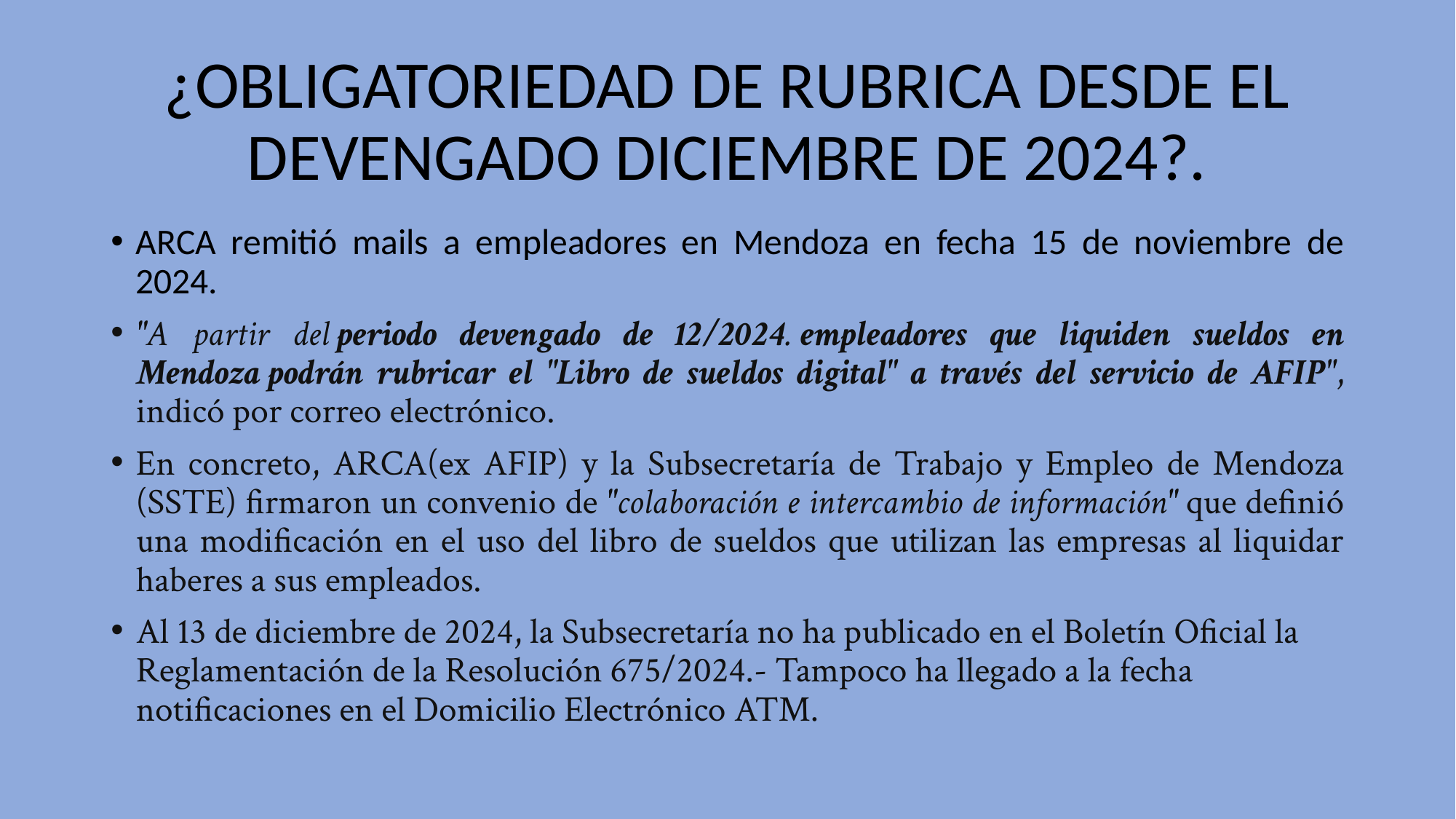

# ¿OBLIGATORIEDAD DE RUBRICA DESDE EL DEVENGADO DICIEMBRE DE 2024?.
ARCA remitió mails a empleadores en Mendoza en fecha 15 de noviembre de 2024.
"A partir del periodo devengado de 12/2024. empleadores que liquiden sueldos en Mendoza podrán rubricar el "Libro de sueldos digital" a través del servicio de AFIP", indicó por correo electrónico.
En concreto, ARCA(ex AFIP) y la Subsecretaría de Trabajo y Empleo de Mendoza (SSTE) firmaron un convenio de "colaboración e intercambio de información" que definió una modificación en el uso del libro de sueldos que utilizan las empresas al liquidar haberes a sus empleados.
Al 13 de diciembre de 2024, la Subsecretaría no ha publicado en el Boletín Oficial la Reglamentación de la Resolución 675/2024.- Tampoco ha llegado a la fecha notificaciones en el Domicilio Electrónico ATM.